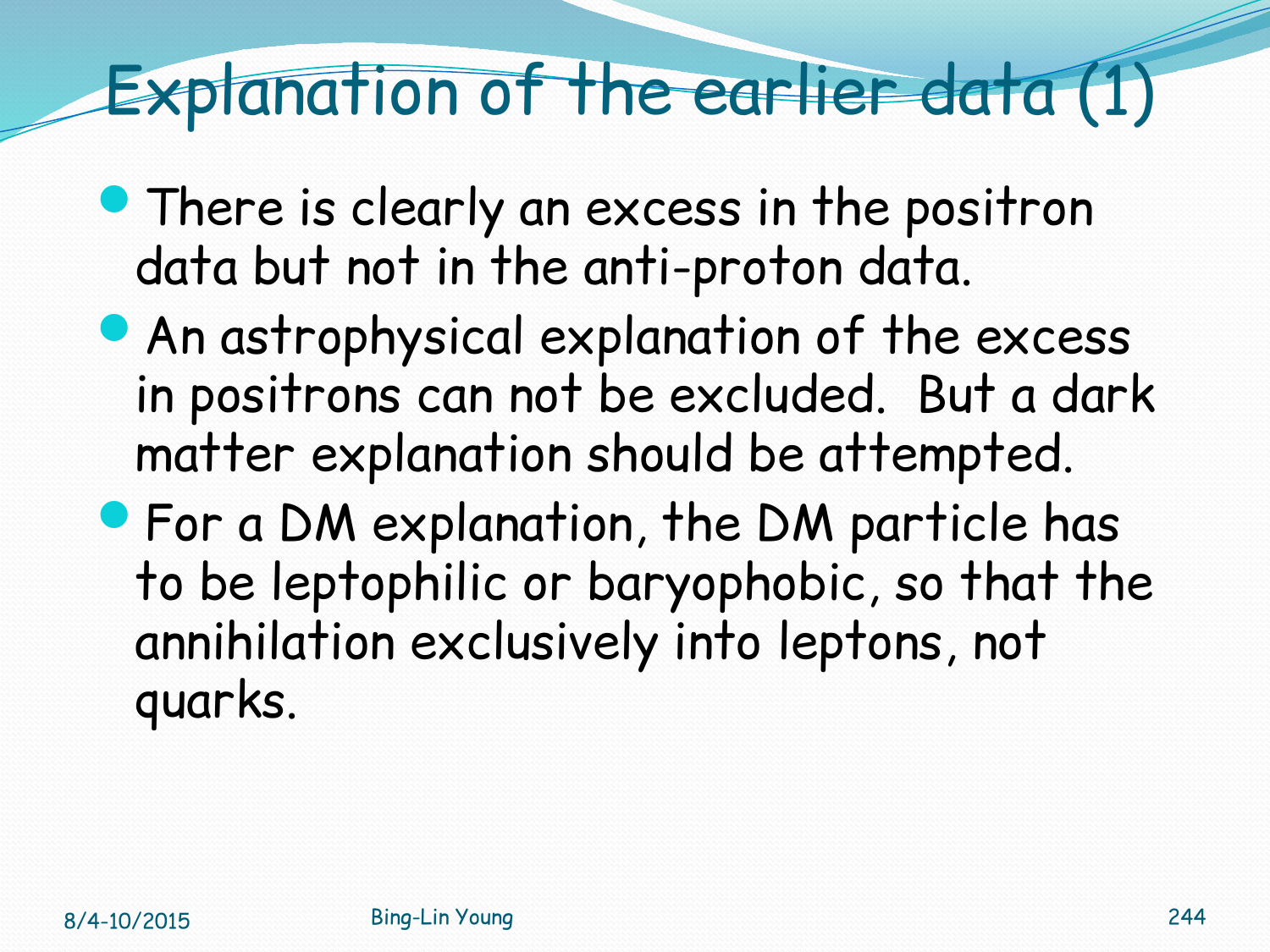

# Explanation of the earlier data (1)
There is clearly an excess in the positron data but not in the anti-proton data.
An astrophysical explanation of the excess in positrons can not be excluded.  But a dark matter explanation should be attempted.
For a DM explanation, the DM particle has to be leptophilic or baryophobic, so that the annihilation exclusively into leptons, not quarks.
8/4-10/2015
Bing-Lin Young
244